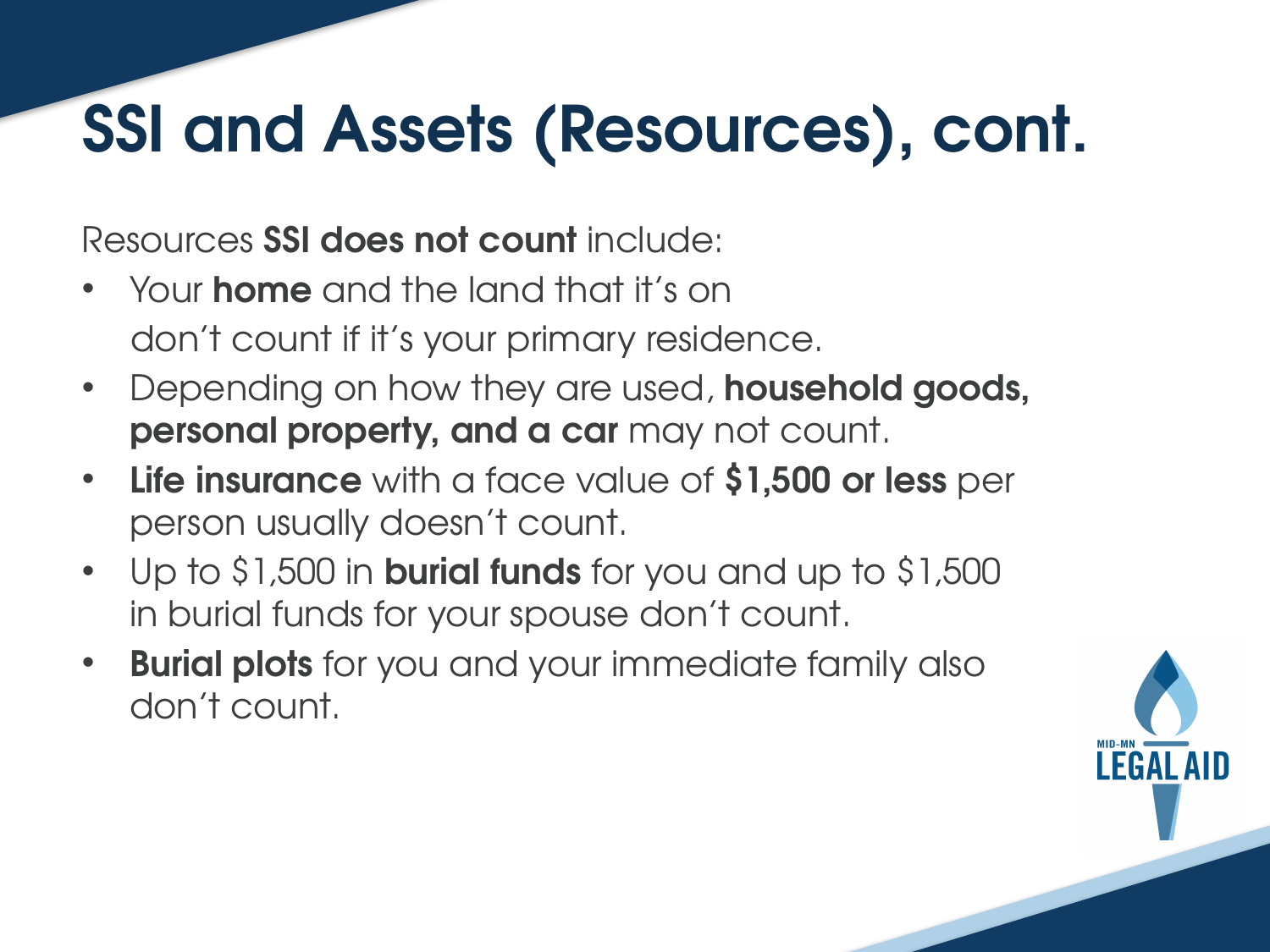

SSI and Assets (Resources), cont.
Resources SSI does not count include:
Your home and the land that it’s on
     don’t count if it’s your primary residence.
Depending on how they are used, household goods, personal property, and a car may not count.
Life insurance with a face value of $1,500 or less per person usually doesn’t count.
Up to $1,500 in burial funds for you and up to $1,500 in burial funds for your spouse don’t count.
Burial plots for you and your immediate family also don’t count.